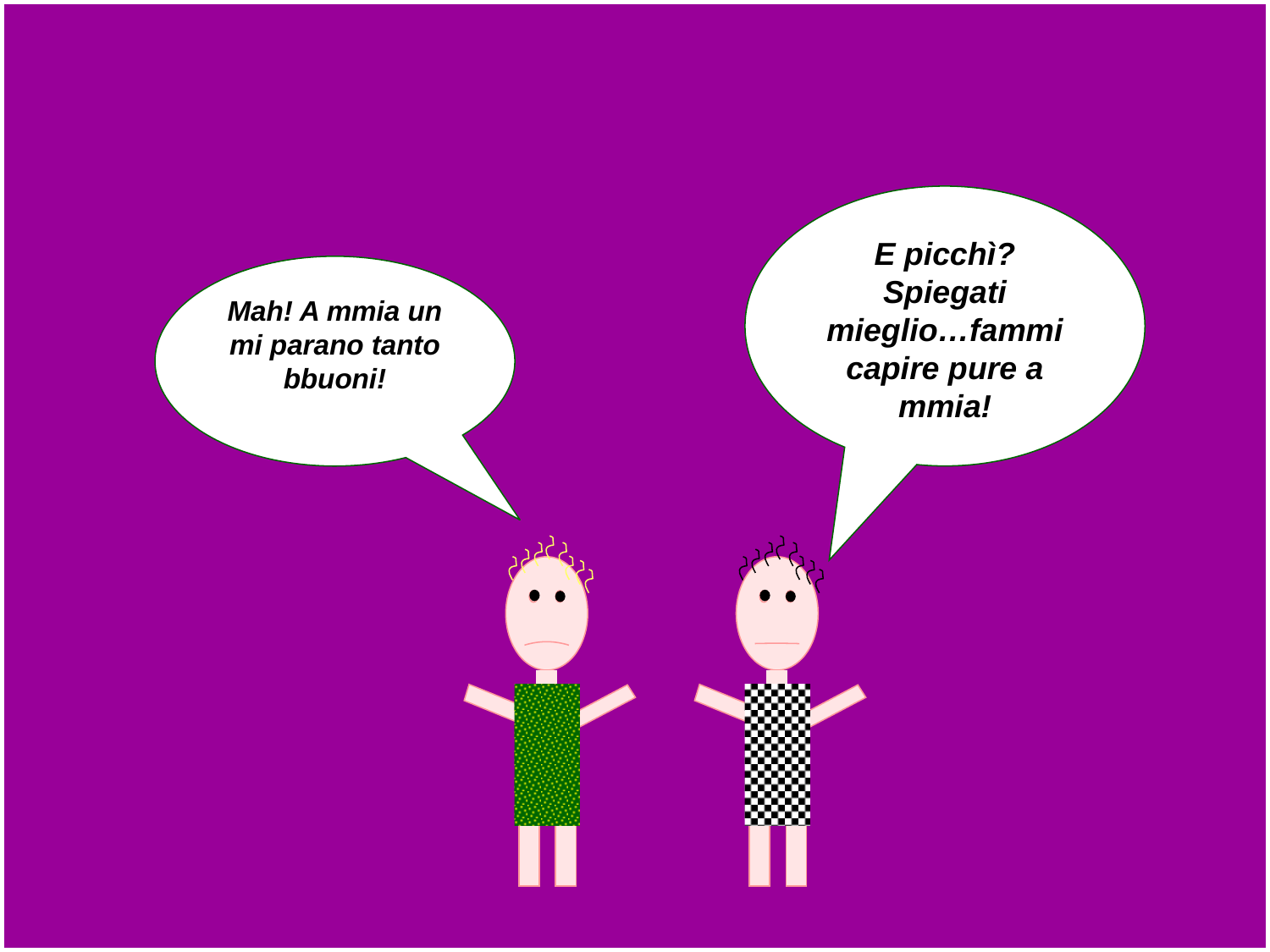

E picchì? Spiegati mieglio…fammi capire pure a mmia!
Mah! A mmia un mi parano tanto bbuoni!